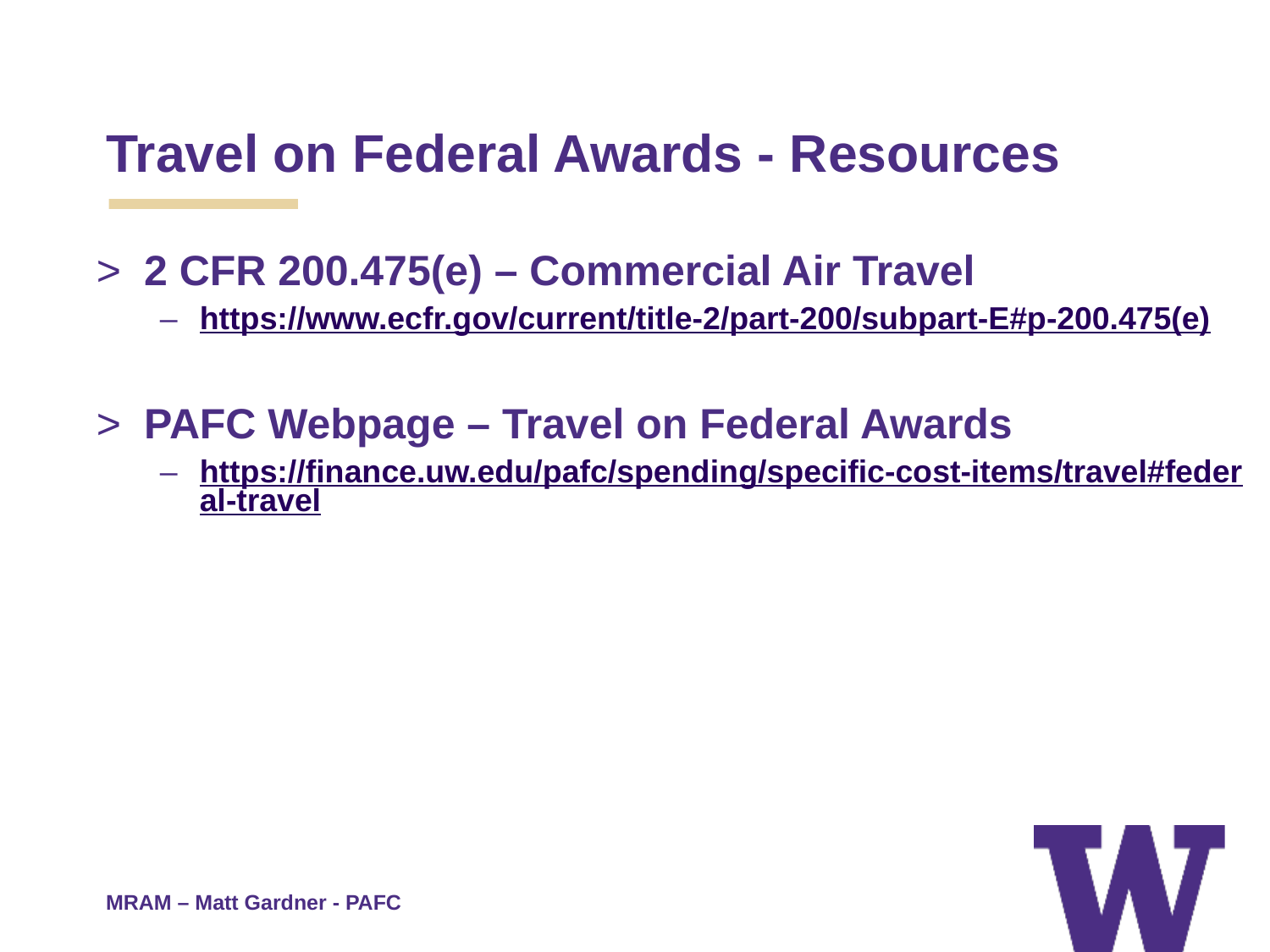

# Travel on Federal Awards - Resources
2 CFR 200.475(e) – Commercial Air Travel
https://www.ecfr.gov/current/title-2/part-200/subpart-E#p-200.475(e)

PAFC Webpage – Travel on Federal Awards
https://finance.uw.edu/pafc/spending/specific-cost-items/travel#federal-travel

MRAM – Matt Gardner - PAFC